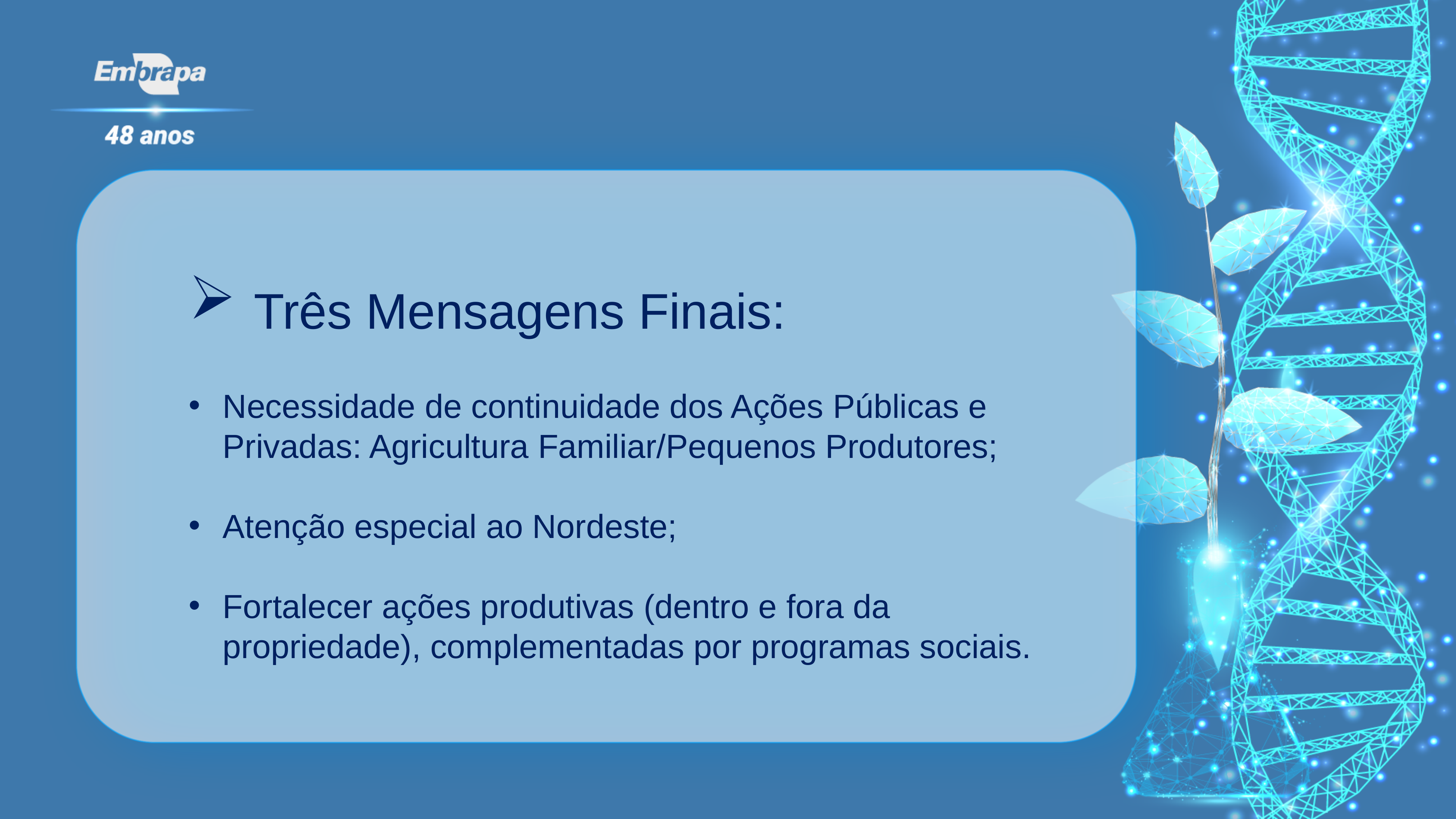

Três Mensagens Finais:

Necessidade de continuidade dos Ações Públicas e Privadas: Agricultura Familiar/Pequenos Produtores;

Atenção especial ao Nordeste;

Fortalecer ações produtivas (dentro e fora da propriedade), complementadas por programas sociais.